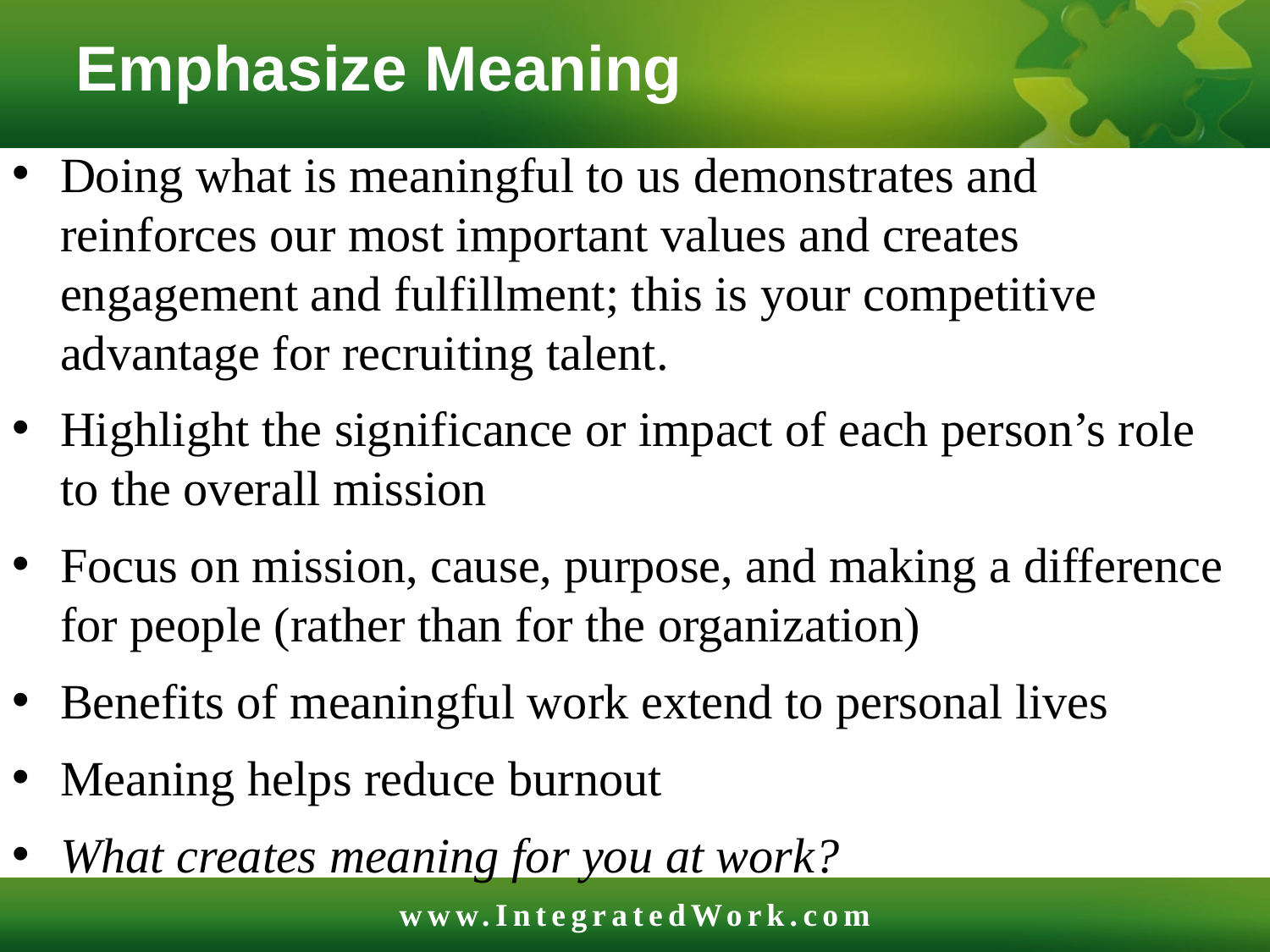

# Emphasize Meaning
Doing what is meaningful to us demonstrates and reinforces our most important values and creates engagement and fulfillment; this is your competitive advantage for recruiting talent.
Highlight the significance or impact of each person’s role to the overall mission
Focus on mission, cause, purpose, and making a difference for people (rather than for the organization)
Benefits of meaningful work extend to personal lives
Meaning helps reduce burnout
What creates meaning for you at work?